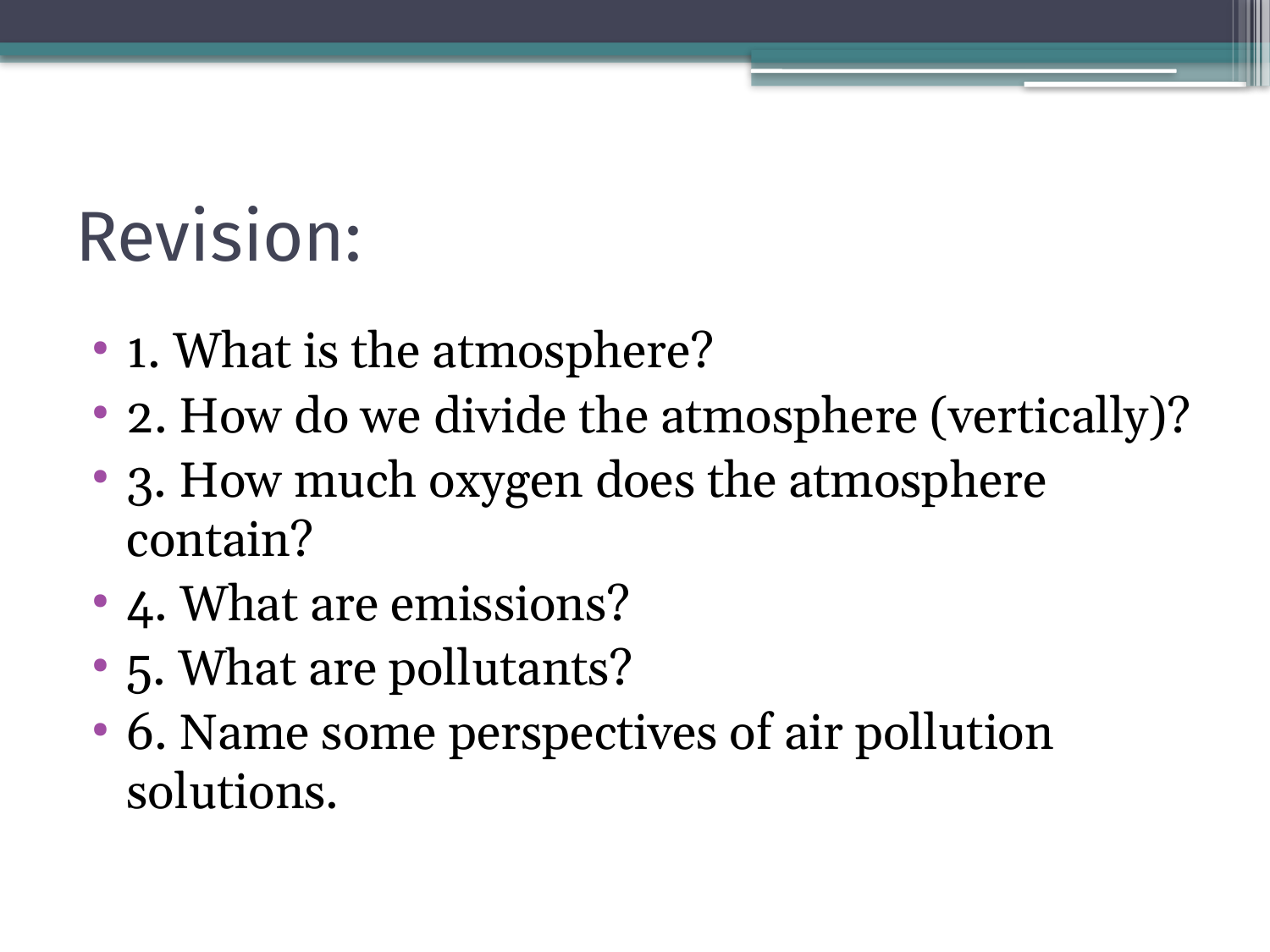

# Revision:
1. What is the atmosphere?
2. How do we divide the atmosphere (vertically)?
3. How much oxygen does the atmosphere contain?
4. What are emissions?
5. What are pollutants?
6. Name some perspectives of air pollution solutions.